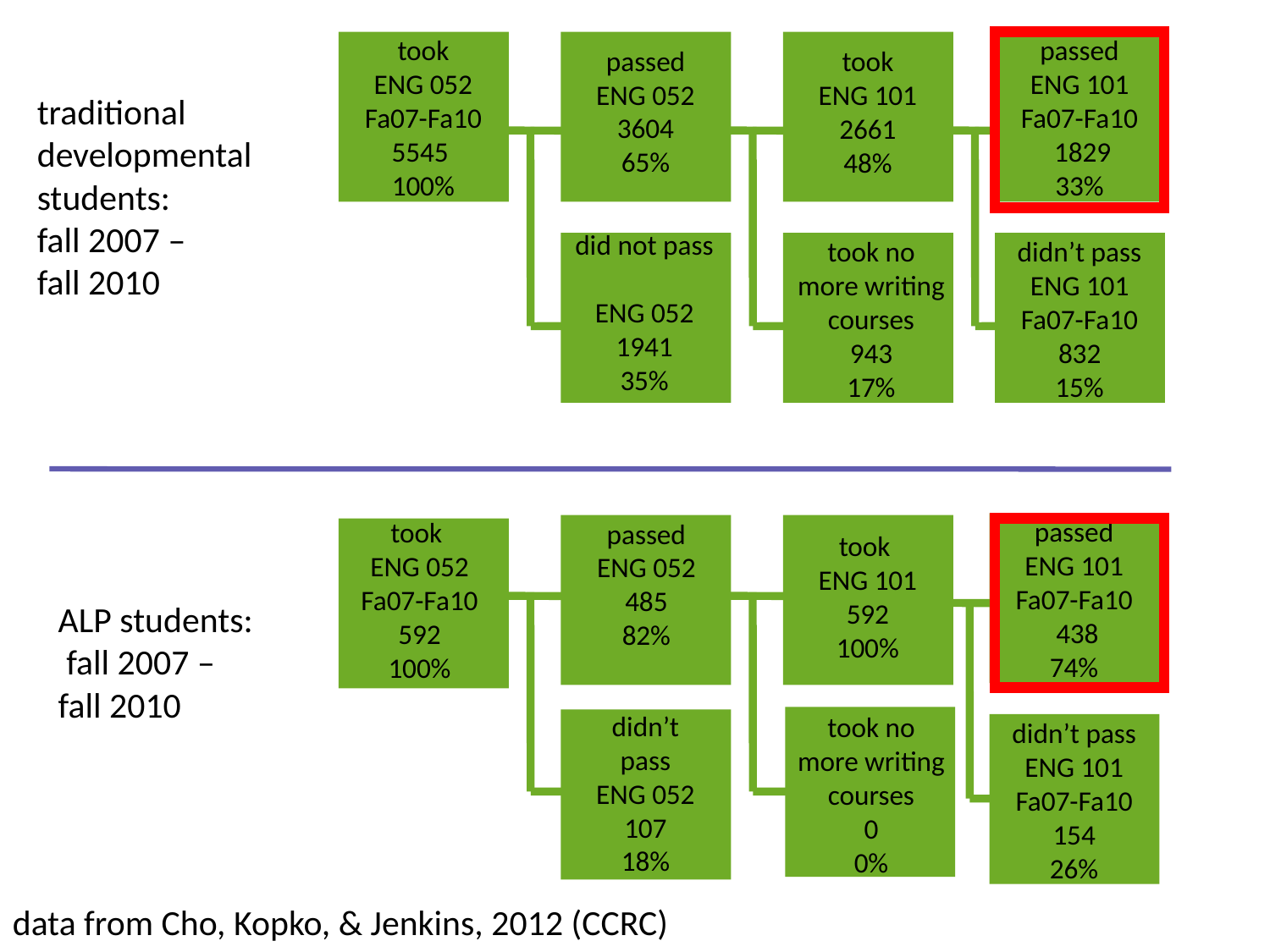

took
ENG 052
Fa07-Fa10
5545
100%

passed
ENG 052
3604
65%

  did not pass
ENG 052
1941
35%

took
ENG 101
2661
48%

took no
more writing
courses
943
17%

passed
ENG 101
Fa07-Fa10
 1829
33%

didn’t pass
ENG 101
Fa07-Fa10
832
15%

traditional developmental students:
fall 2007 –
fall 2010

ALP students:
 fall 2007 –
fall 2010

passed
ENG 101
Fa07-Fa10
 438
74%

didn’t pass
ENG 101
Fa07-Fa10
154
26%

took
ENG 052
Fa07-Fa10
592
100%

passed
ENG 052
485
82%

didn’t
pass
ENG 052
107
18%

took
ENG 101
592
100%

took no
more writing
courses
0
0%
data from Cho, Kopko, & Jenkins, 2012 (CCRC)